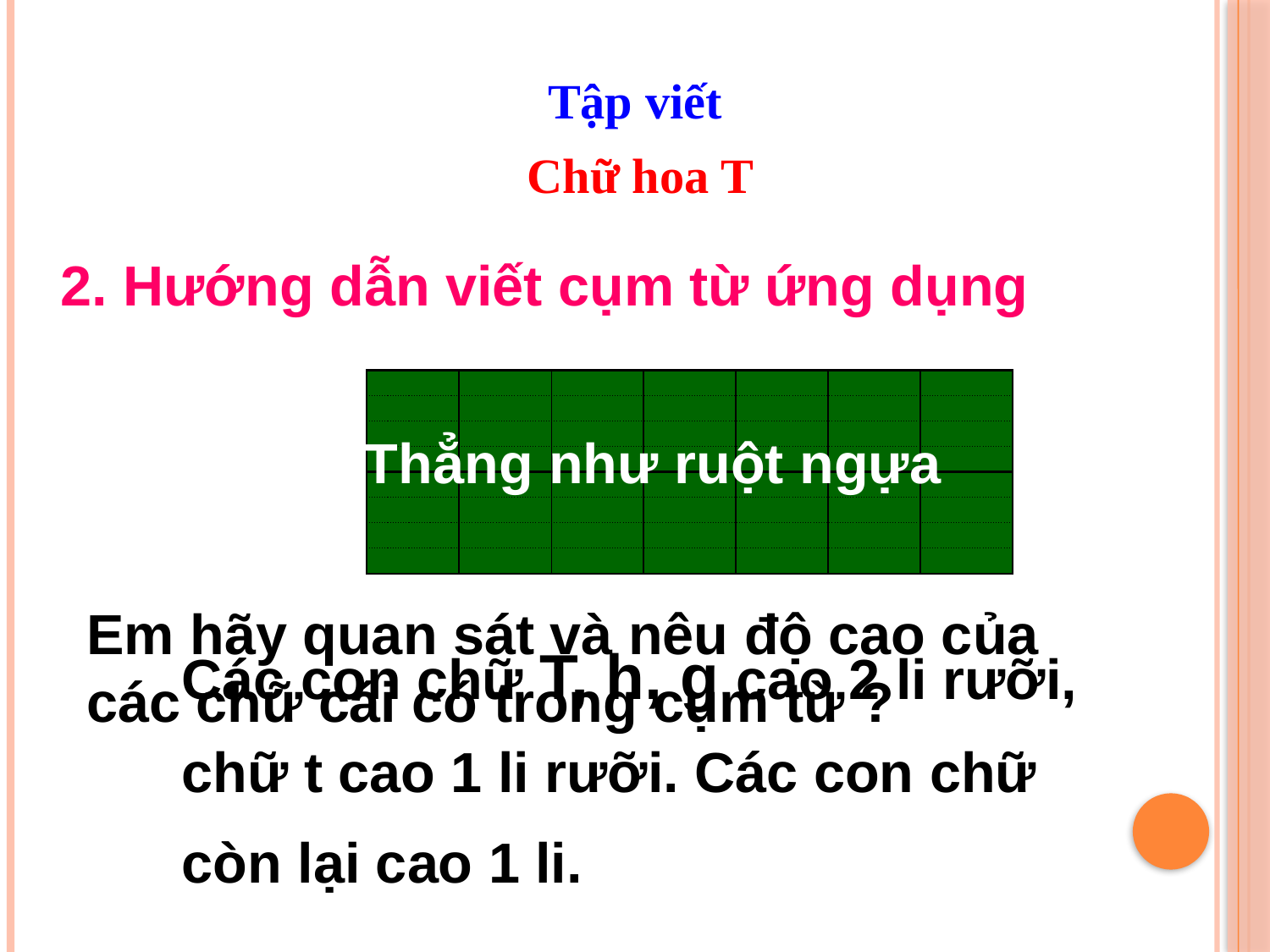

Tập viết
Chữ hoa T
2. Hướng dẫn viết cụm từ ứng dụng
|  |  |  |  |  |  |  |
| --- | --- | --- | --- | --- | --- | --- |
|  |  |  |  |  |  |  |
|  |  |  |  |  |  |  |
|  |  |  |  |  |  |  |
|  |  |  |  |  |  |  |
|  |  |  |  |  |  |  |
|  |  |  |  |  |  |  |
|  |  |  |  |  |  |  |
Thẳng như ruột ngựa
Em hãy quan sát và nêu độ cao của các chữ cái có trong cụm từ ?
Các con chữ T, h, g cao 2 li rưỡi, chữ t cao 1 li rưỡi. Các con chữ còn lại cao 1 li.